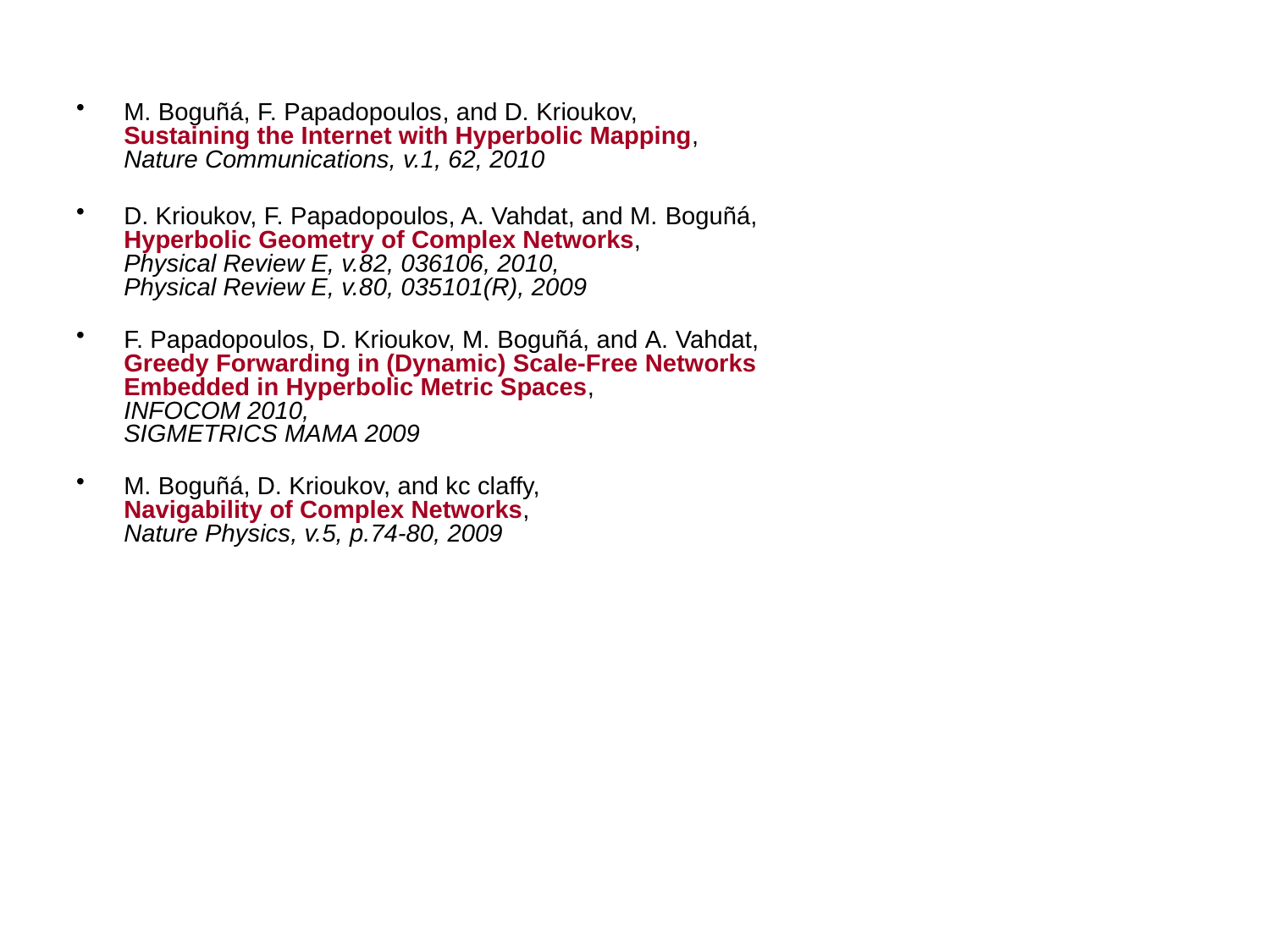

M. Boguñá, F. Papadopoulos, and D. Krioukov,
Sustaining the Internet with Hyperbolic Mapping,
Nature Communications, v.1, 62, 2010

D. Krioukov, F. Papadopoulos, A. Vahdat, and M. Boguñá,
Hyperbolic Geometry of Complex Networks,
Physical Review E, v.82, 036106, 2010,
Physical Review E, v.80, 035101(R), 2009
F. Papadopoulos, D. Krioukov, M. Boguñá, and A. Vahdat,
Greedy Forwarding in (Dynamic) Scale-Free Networks
Embedded in Hyperbolic Metric Spaces,
INFOCOM 2010,
SIGMETRICS MAMA 2009
M. Boguñá, D. Krioukov, and kc claffy,
Navigability of Complex Networks,
Nature Physics, v.5, p.74-80, 2009